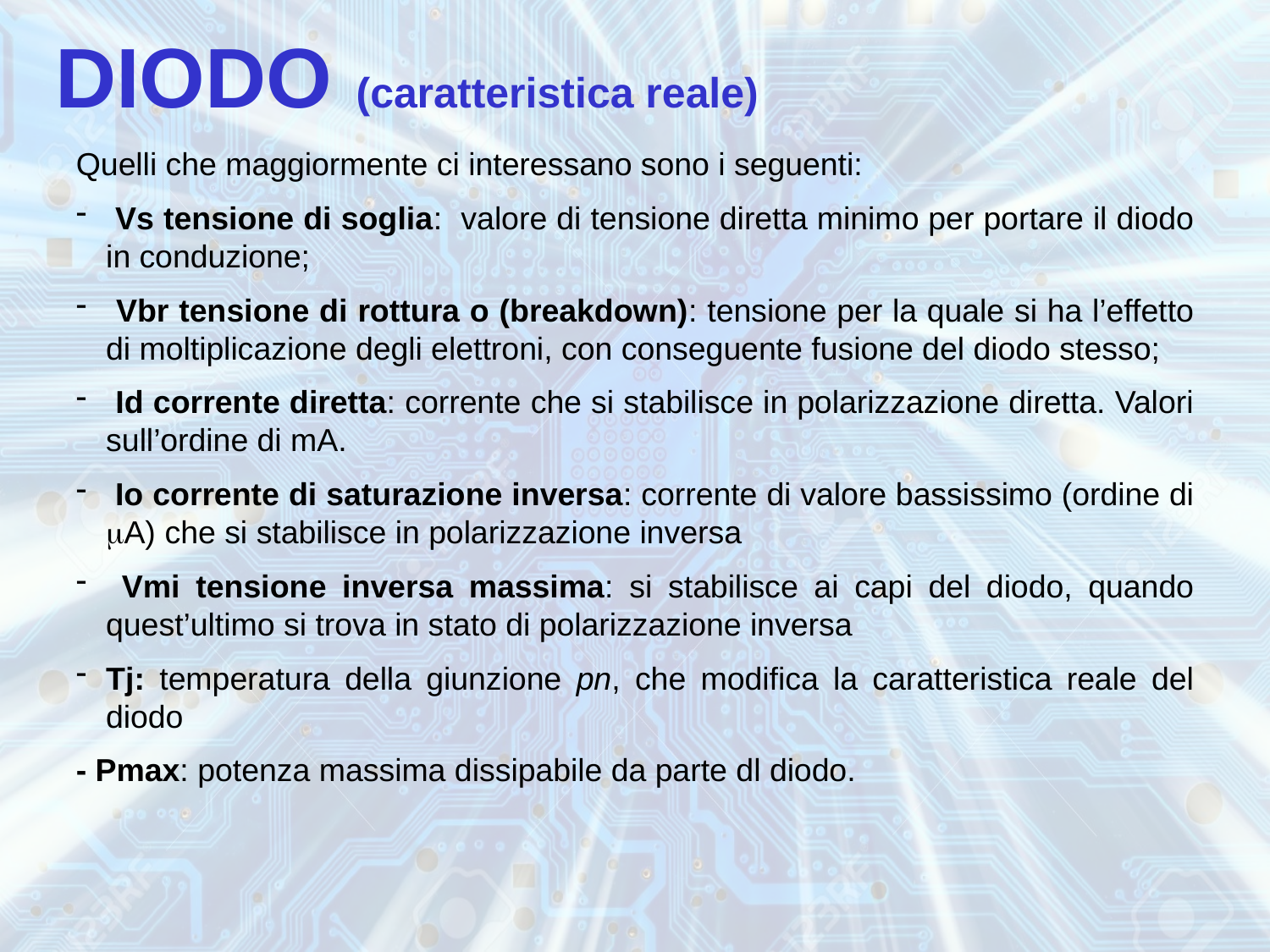

# DIODO (caratteristica reale)
Quelli che maggiormente ci interessano sono i seguenti:
 Vs tensione di soglia:  valore di tensione diretta minimo per portare il diodo in conduzione;
 Vbr tensione di rottura o (breakdown): tensione per la quale si ha l’effetto di moltiplicazione degli elettroni, con conseguente fusione del diodo stesso;
 Id corrente diretta: corrente che si stabilisce in polarizzazione diretta. Valori sull’ordine di mA.
 Io corrente di saturazione inversa: corrente di valore bassissimo (ordine di μA) che si stabilisce in polarizzazione inversa
 Vmi tensione inversa massima: si stabilisce ai capi del diodo, quando quest’ultimo si trova in stato di polarizzazione inversa
Tj: temperatura della giunzione pn, che modifica la caratteristica reale del diodo
- Pmax: potenza massima dissipabile da parte dl diodo.